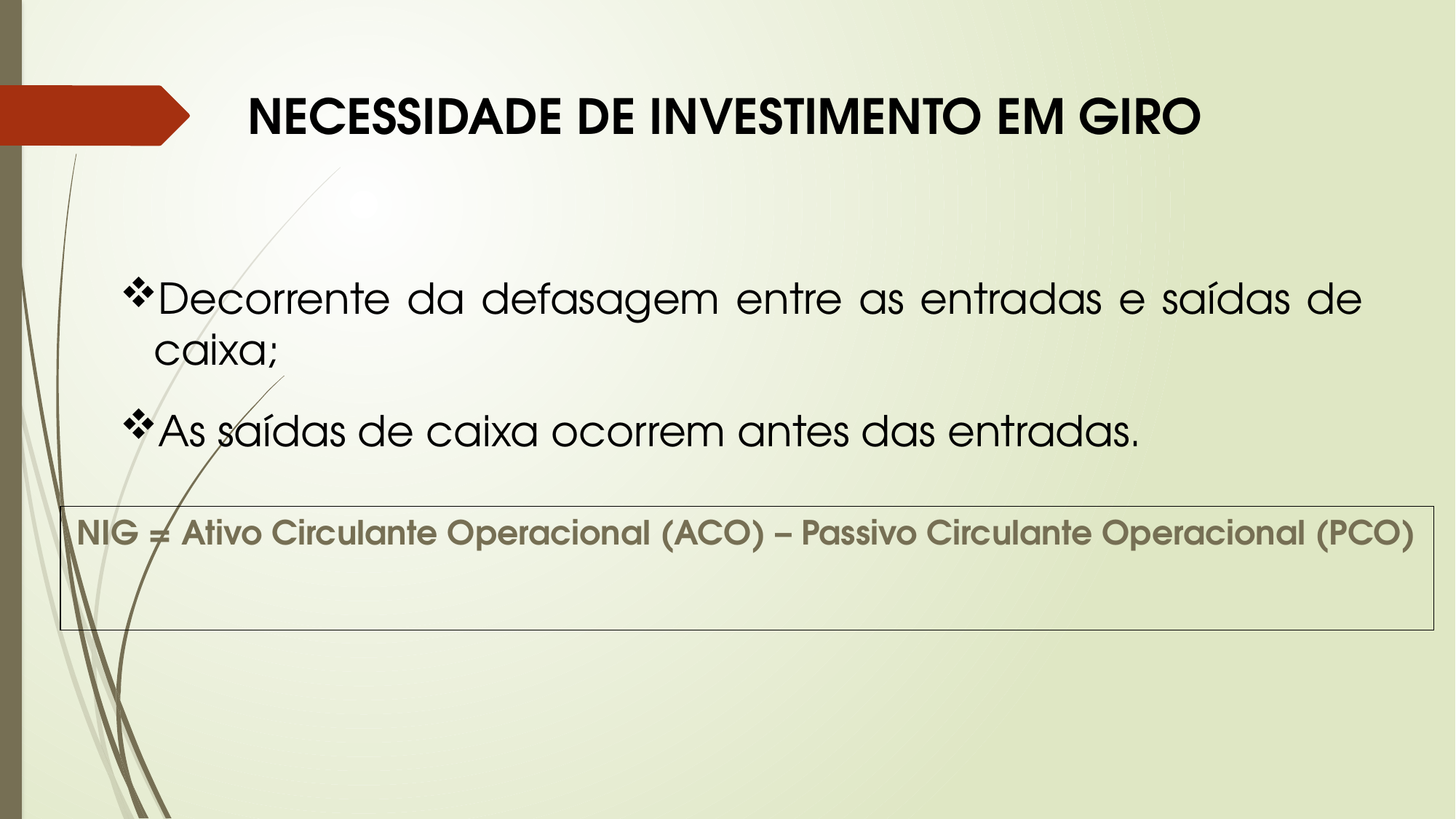

NECESSIDADE DE INVESTIMENTO EM GIRO
Decorrente da defasagem entre as entradas e saídas de caixa;
As saídas de caixa ocorrem antes das entradas.
NIG = Ativo Circulante Operacional (ACO) – Passivo Circulante Operacional (PCO)